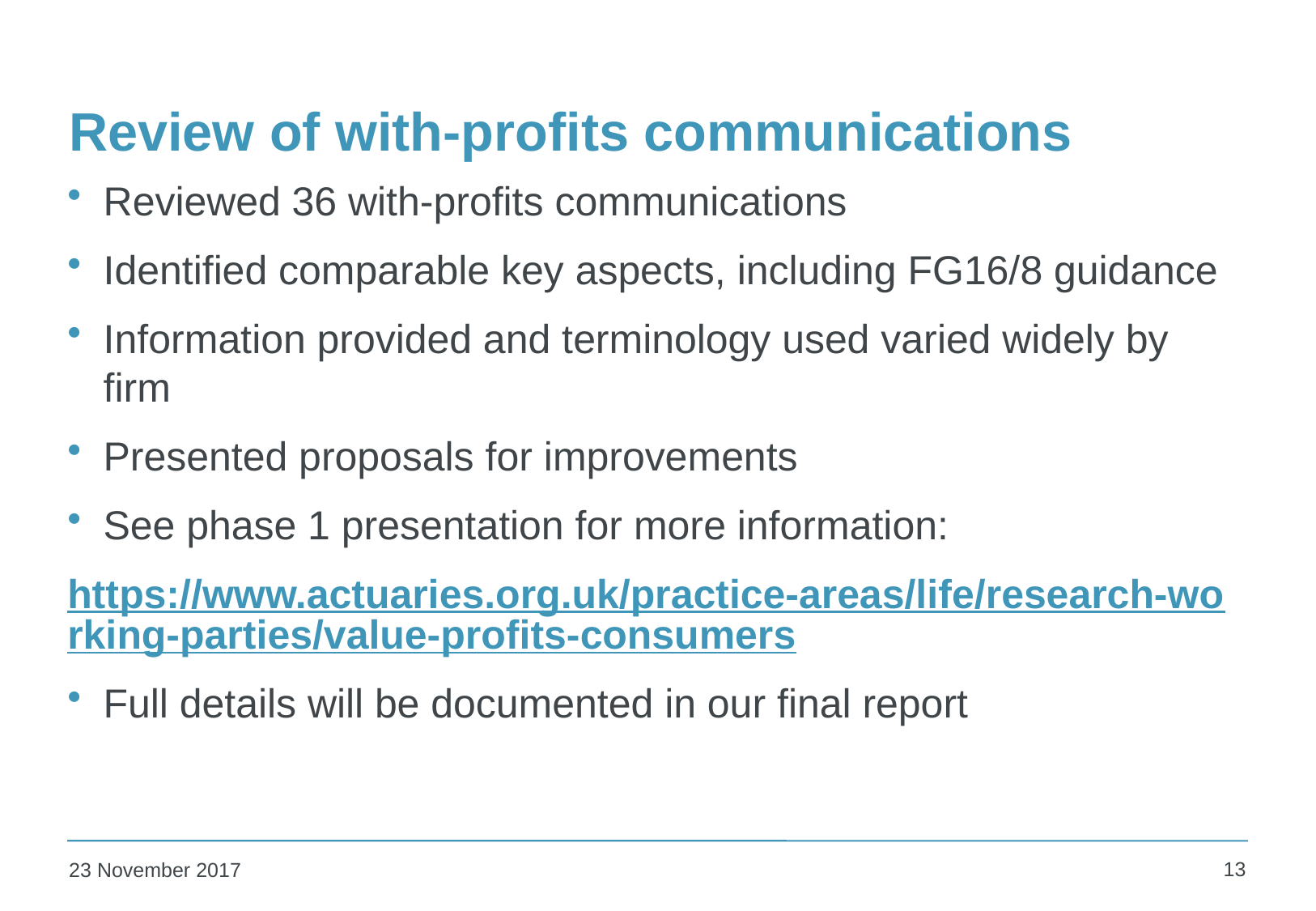

# Review of with-profits communications
Reviewed 36 with-profits communications
Identified comparable key aspects, including FG16/8 guidance
Information provided and terminology used varied widely by firm
Presented proposals for improvements
See phase 1 presentation for more information:
https://www.actuaries.org.uk/practice-areas/life/research-working-parties/value-profits-consumers
Full details will be documented in our final report

13
23 November 2017